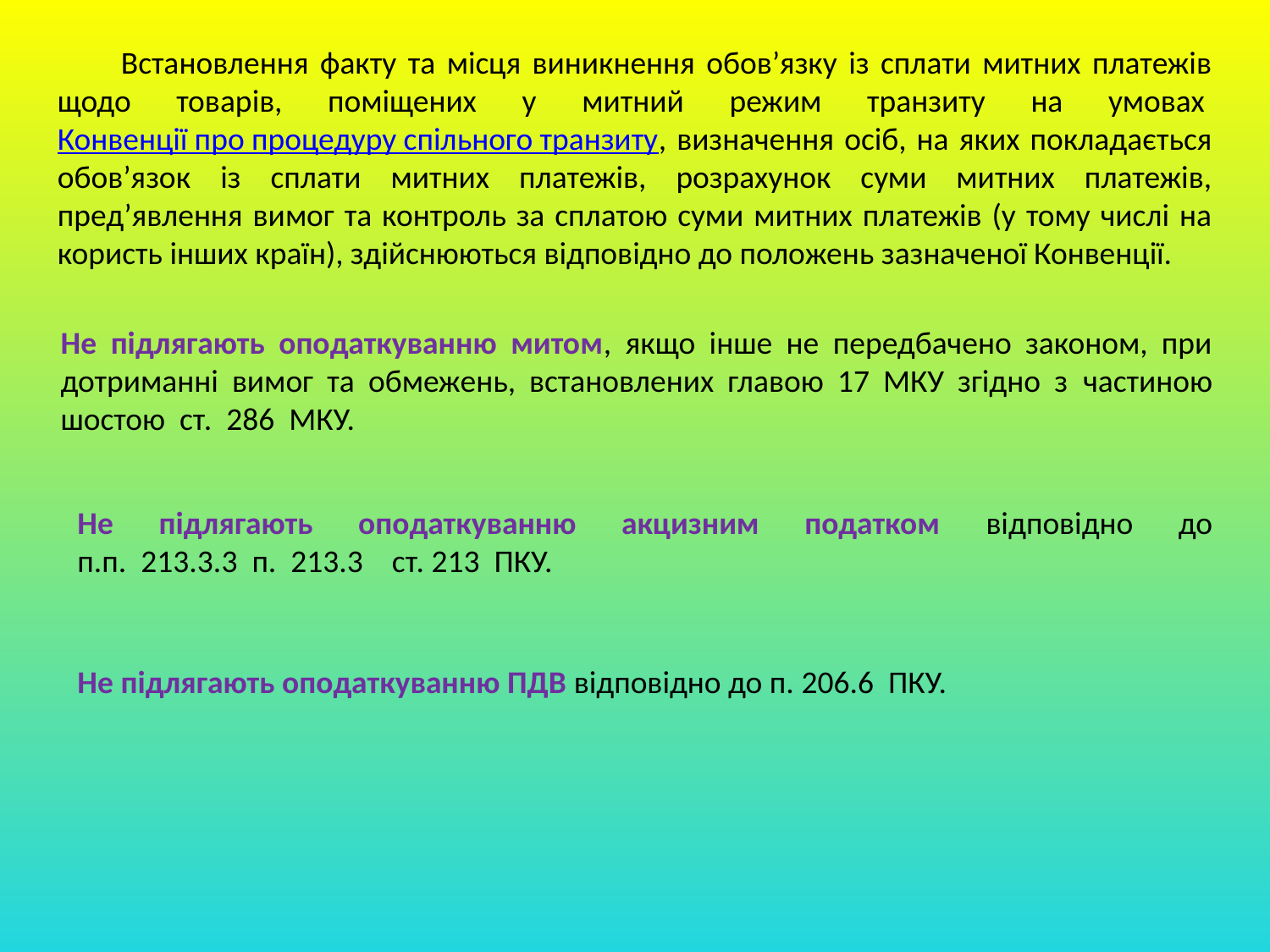

Встановлення факту та місця виникнення обов’язку із сплати митних платежів щодо товарів, поміщених у митний режим транзиту на умовах Конвенції про процедуру спільного транзиту, визначення осіб, на яких покладається обов’язок із сплати митних платежів, розрахунок суми митних платежів, пред’явлення вимог та контроль за сплатою суми митних платежів (у тому числі на користь інших країн), здійснюються відповідно до положень зазначеної Конвенції.
Не підлягають оподаткуванню митом, якщо інше не передбачено законом, при дотриманні вимог та обмежень, встановлених главою 17 МКУ згідно з  частиною шостою  ст.  286  МКУ.
Не підлягають оподаткуванню акцизним податком відповідно до п.п.  213.3.3  п.  213.3    ст. 213  ПКУ.
Не підлягають оподаткуванню ПДВ відповідно до п. 206.6  ПКУ.